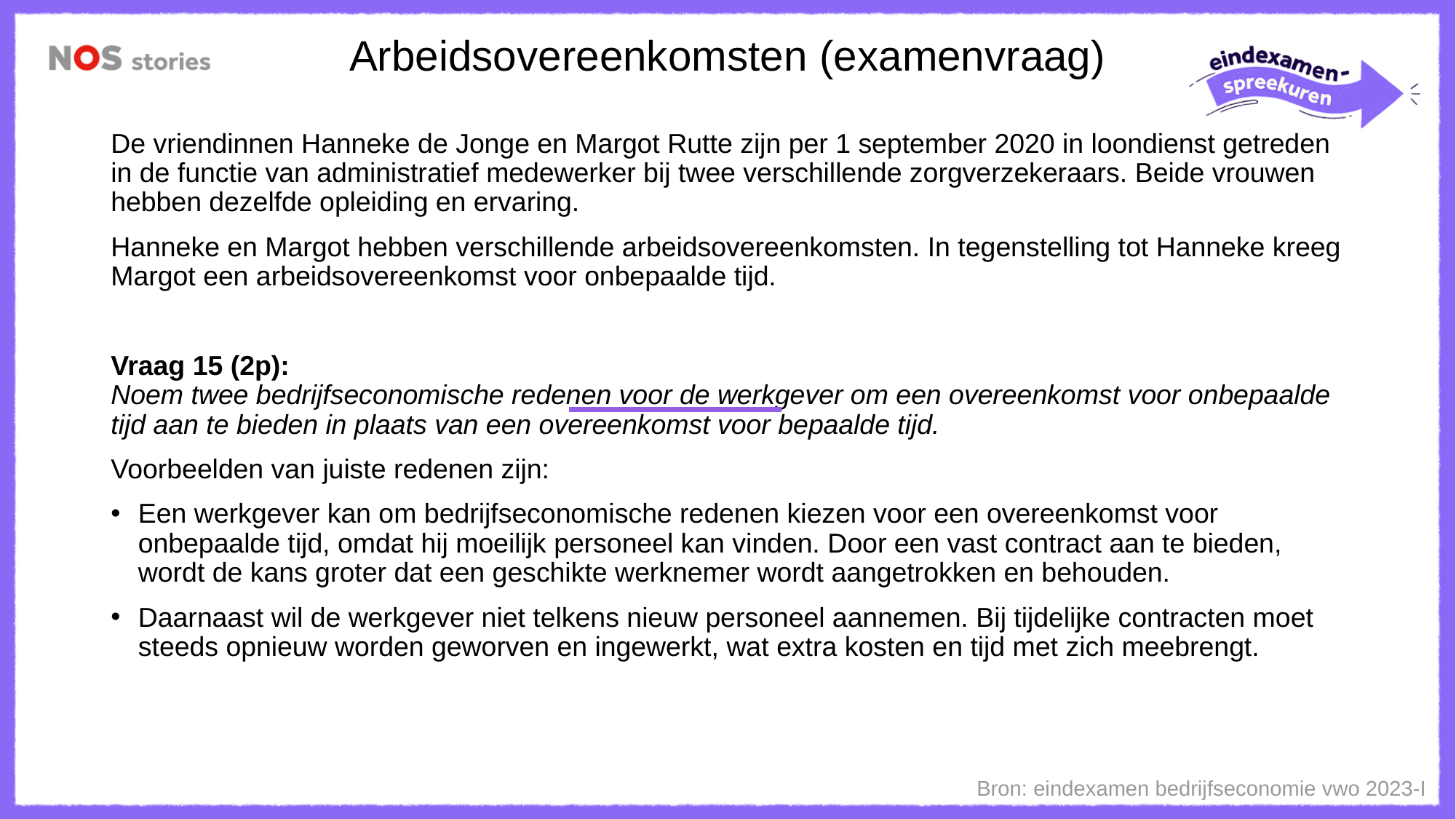

Arbeidsovereenkomsten (examenvraag)
De vriendinnen Hanneke de Jonge en Margot Rutte zijn per 1 september 2020 in loondienst getreden in de functie van administratief medewerker bij twee verschillende zorgverzekeraars. Beide vrouwen hebben dezelfde opleiding en ervaring.
Hanneke en Margot hebben verschillende arbeidsovereenkomsten. In tegenstelling tot Hanneke kreeg Margot een arbeidsovereenkomst voor onbepaalde tijd.

Vraag 15 (2p):
Noem twee bedrijfseconomische redenen voor de werkgever om een overeenkomst voor onbepaalde tijd aan te bieden in plaats van een overeenkomst voor bepaalde tijd.
Voorbeelden van juiste redenen zijn:
Een werkgever kan om bedrijfseconomische redenen kiezen voor een overeenkomst voor onbepaalde tijd, omdat hij moeilijk personeel kan vinden. Door een vast contract aan te bieden, wordt de kans groter dat een geschikte werknemer wordt aangetrokken en behouden.
Daarnaast wil de werkgever niet telkens nieuw personeel aannemen. Bij tijdelijke contracten moet steeds opnieuw worden geworven en ingewerkt, wat extra kosten en tijd met zich meebrengt.
Bron: eindexamen bedrijfseconomie vwo 2023-I